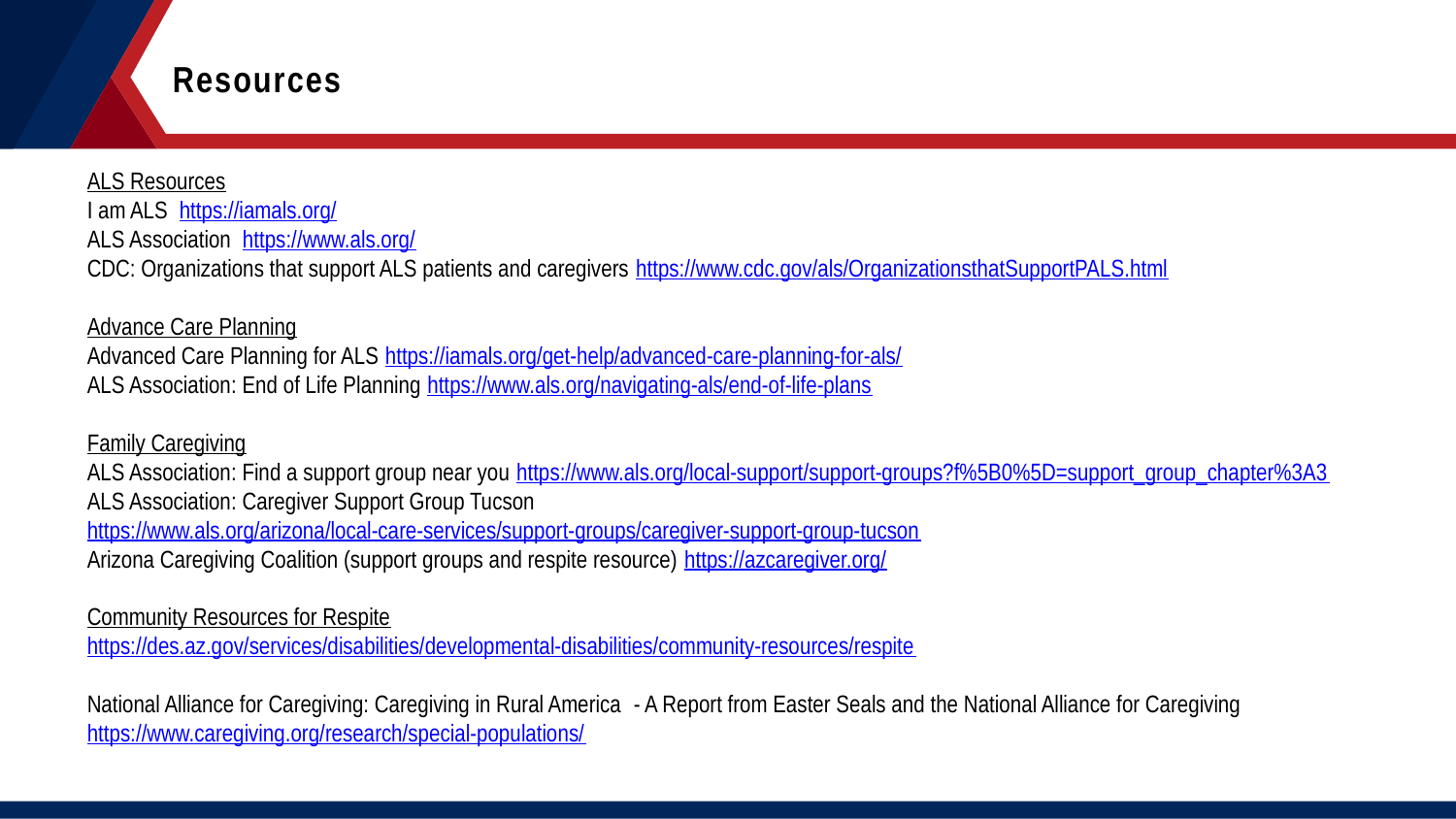

Resources
ALS Resources
I am ALS  https://iamals.org/
ALS Association  https://www.als.org/
CDC: Organizations that support ALS patients and caregivers https://www.cdc.gov/als/OrganizationsthatSupportPALS.html

Advance Care Planning
Advanced Care Planning for ALS https://iamals.org/get-help/advanced-care-planning-for-als/
ALS Association: End of Life Planning https://www.als.org/navigating-als/end-of-life-plans

Family Caregiving
ALS Association: Find a support group near you https://www.als.org/local-support/support-groups?f%5B0%5D=support_group_chapter%3A3
ALS Association: Caregiver Support Group Tucson
https://www.als.org/arizona/local-care-services/support-groups/caregiver-support-group-tucson
Arizona Caregiving Coalition (support groups and respite resource) https://azcaregiver.org/

Community Resources for Respite
https://des.az.gov/services/disabilities/developmental-disabilities/community-resources/respite

National Alliance for Caregiving: Caregiving in Rural America  - A Report from Easter Seals and the National Alliance for Caregiving  https://www.caregiving.org/research/special-populations/